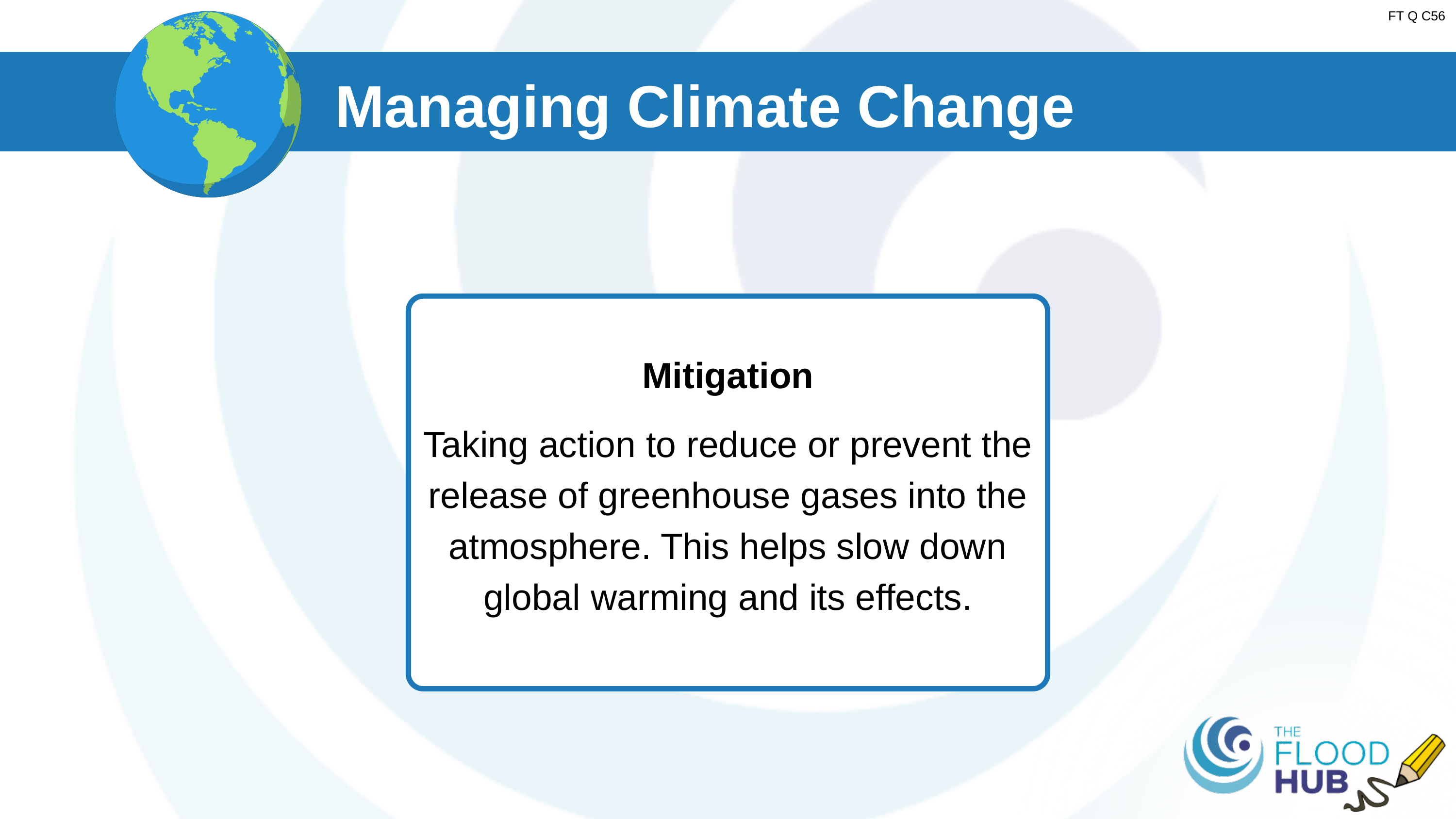

Introduction to Climate
FT Q C56

Managing Climate Change

Mitigation

Taking action to reduce or prevent the release of greenhouse gases into the atmosphere. This helps slow down global warming and its effects.